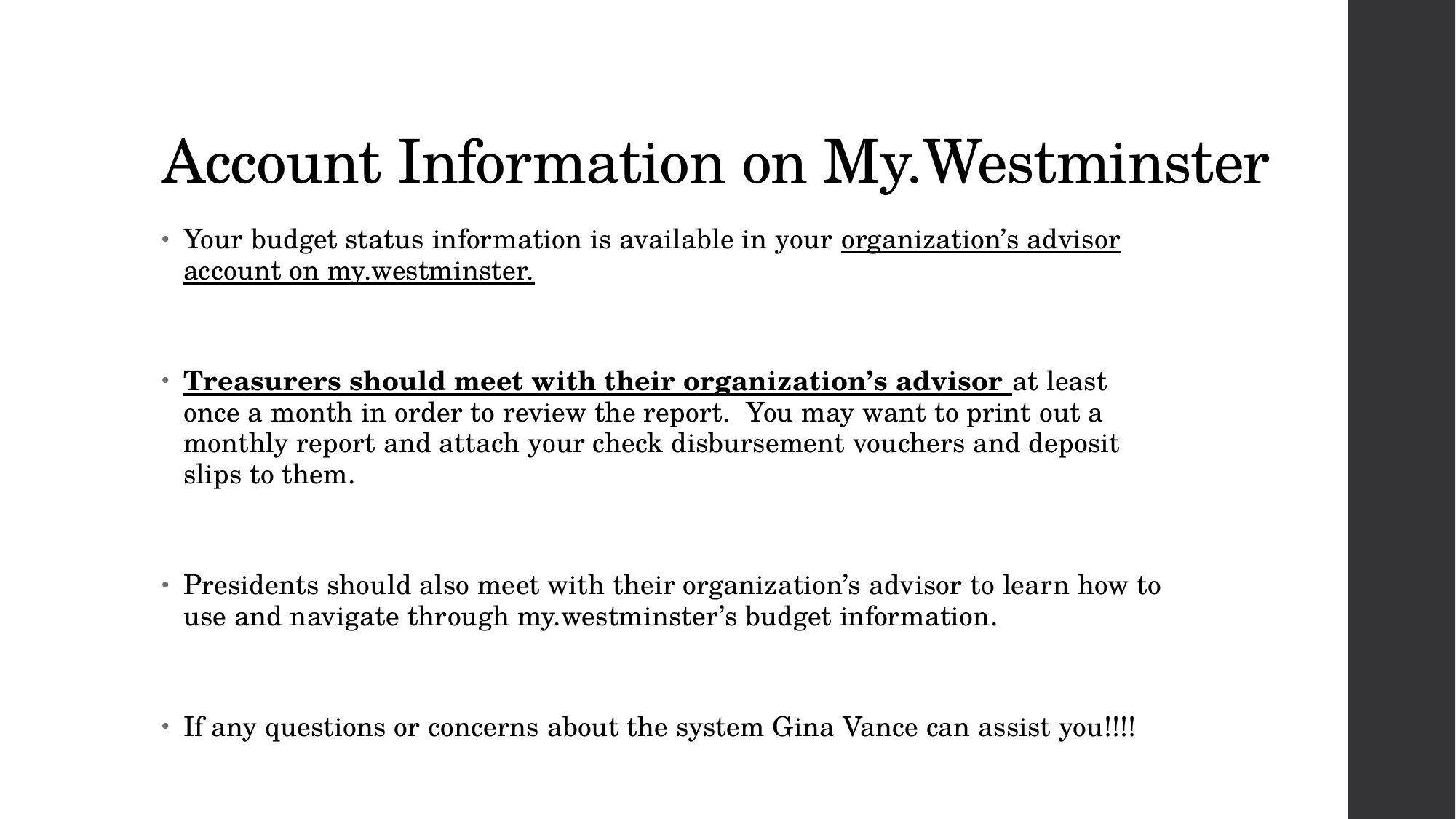

# Account Information on My.Westminster
Your budget status information is available in your organization’s advisor account on my.westminster.

Treasurers should meet with their organization’s advisor at least once a month in order to review the report.  You may want to print out a monthly report and attach your check disbursement vouchers and deposit slips to them.

Presidents should also meet with their organization’s advisor to learn how to use and navigate through my.westminster’s budget information.

If any questions or concerns about the system Gina Vance can assist you!!!!